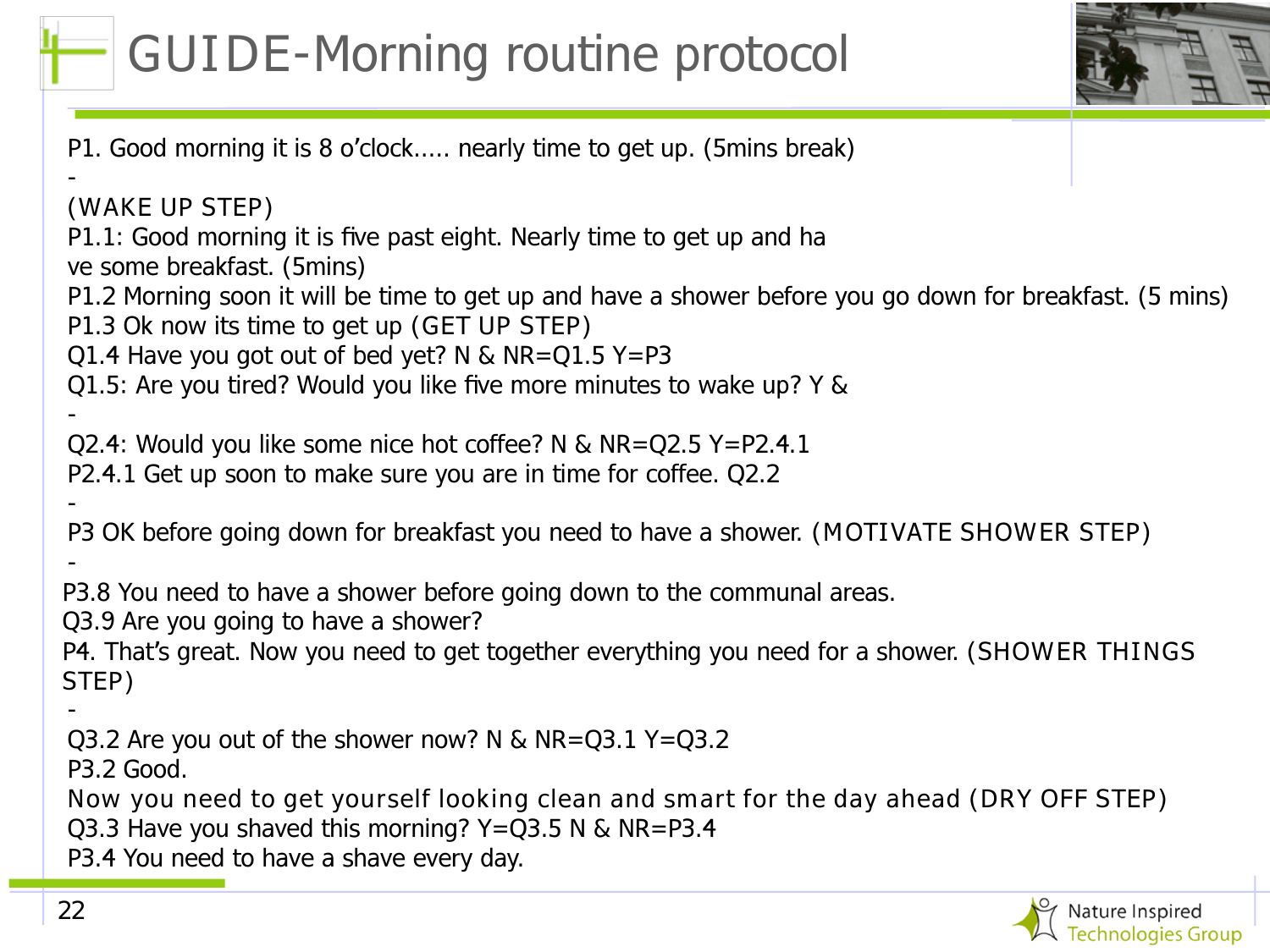

# GUIDE-Morning routine protocol
P1. Good morning it is 8 o’clock..... nearly time to get up. (5mins break)
-
(WAKE UP STEP)
P1.1: Good morning it is five past eight. Nearly time to get up and ha
ve some breakfast. (5mins)
P1.2 Morning soon it will be time to get up and have a shower before you go down for breakfast. (5 mins)
P1.3 Ok now its time to get up (GET UP STEP)
Q1.4 Have you got out of bed yet? N & NR=Q1.5 Y=P3
Q1.5: Are you tired? Would you like five more minutes to wake up? Y &
-
Q2.4: Would you like some nice hot coffee? N & NR=Q2.5 Y=P2.4.1
P2.4.1 Get up soon to make sure you are in time for coffee. Q2.2
-
P3 OK before going down for breakfast you need to have a shower. (MOTIVATE SHOWER STEP)
-
P3.8 You need to have a shower before going down to the communal areas.
Q3.9 Are you going to have a shower?
P4. That’s great. Now you need to get together everything you need for a shower. (SHOWER THINGS STEP)
-
Q3.2 Are you out of the shower now? N & NR=Q3.1 Y=Q3.2
P3.2 Good.
Now you need to get yourself looking clean and smart for the day ahead (DRY OFF STEP)
Q3.3 Have you shaved this morning? Y=Q3.5 N & NR=P3.4
P3.4 You need to have a shave every day.